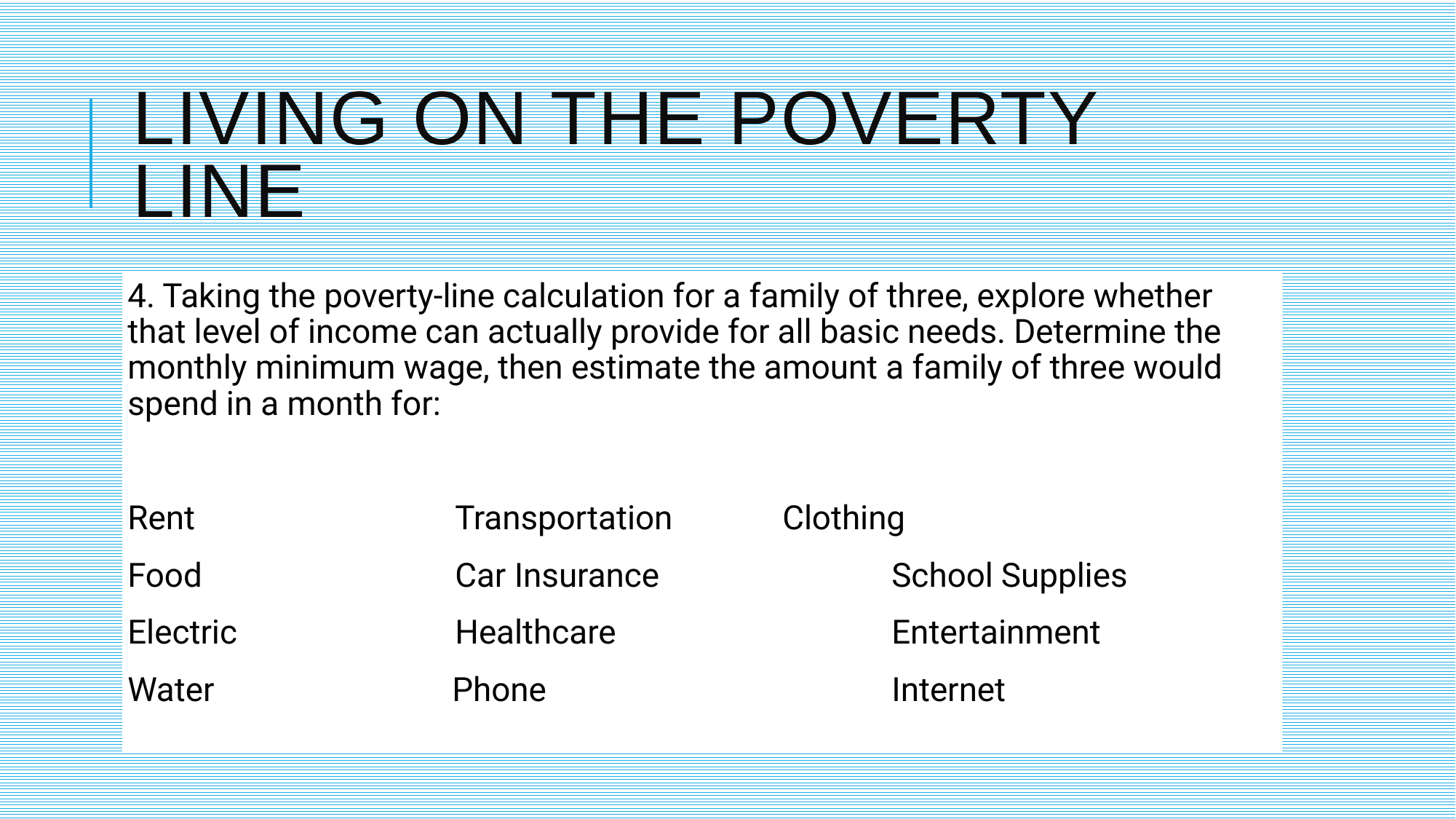

# Living on the Poverty Line
4. Taking the poverty-line calculation for a family of three, explore whether that level of income can actually provide for all basic needs. Determine the monthly minimum wage, then estimate the amount a family of three would spend in a month for:

Rent			Transportation		Clothing
Food			Car Insurance			School Supplies
Electric		Healthcare			Entertainment
Water		             Phone				Internet